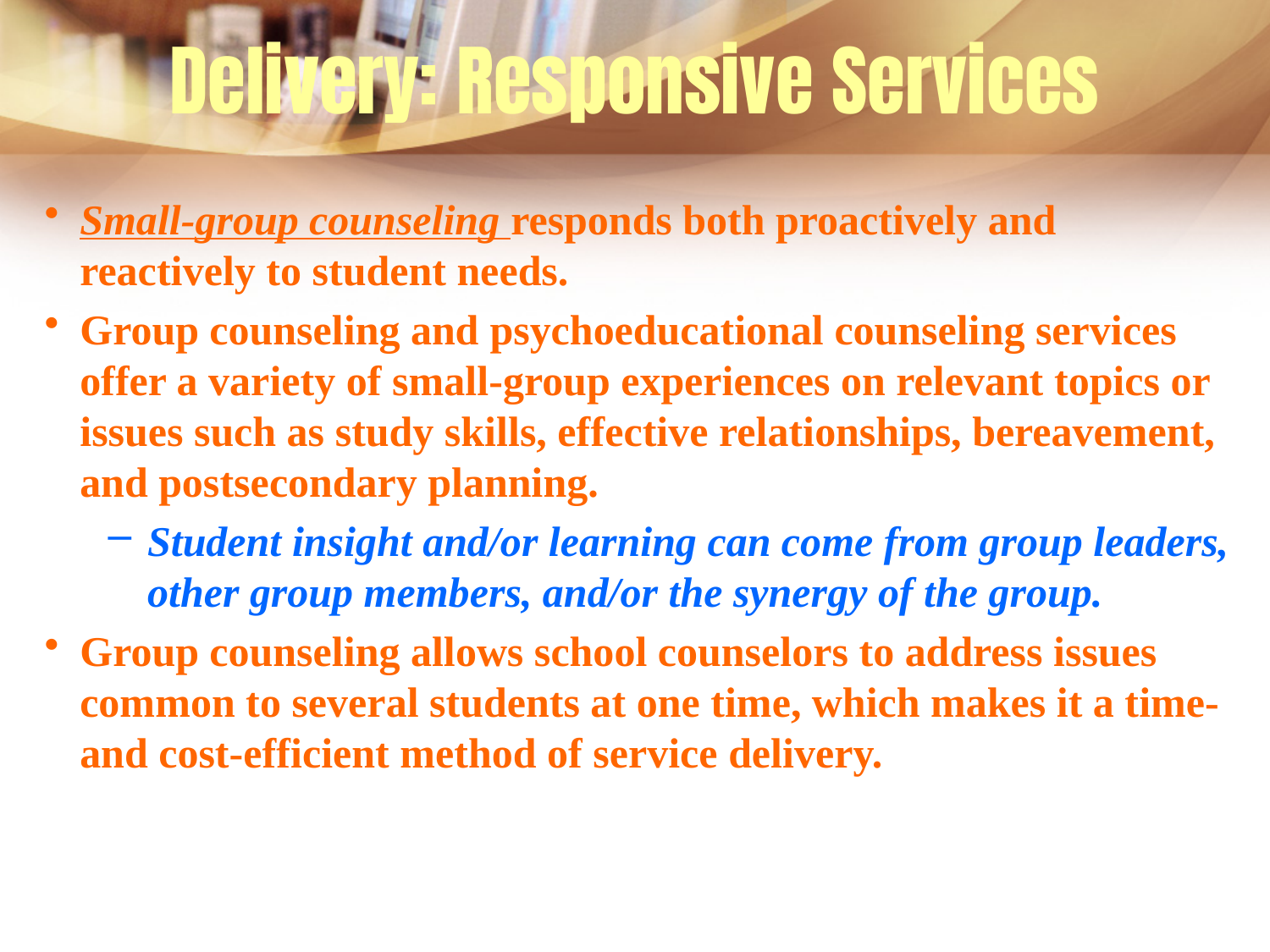

# Delivery: Responsive Services
Small-group counseling responds both proactively and reactively to student needs.
Group counseling and psychoeducational counseling services offer a variety of small-group experiences on relevant topics or issues such as study skills, effective relationships, bereavement, and postsecondary planning.
Student insight and/or learning can come from group leaders, other group members, and/or the synergy of the group.
Group counseling allows school counselors to address issues common to several students at one time, which makes it a time- and cost-efficient method of service delivery.